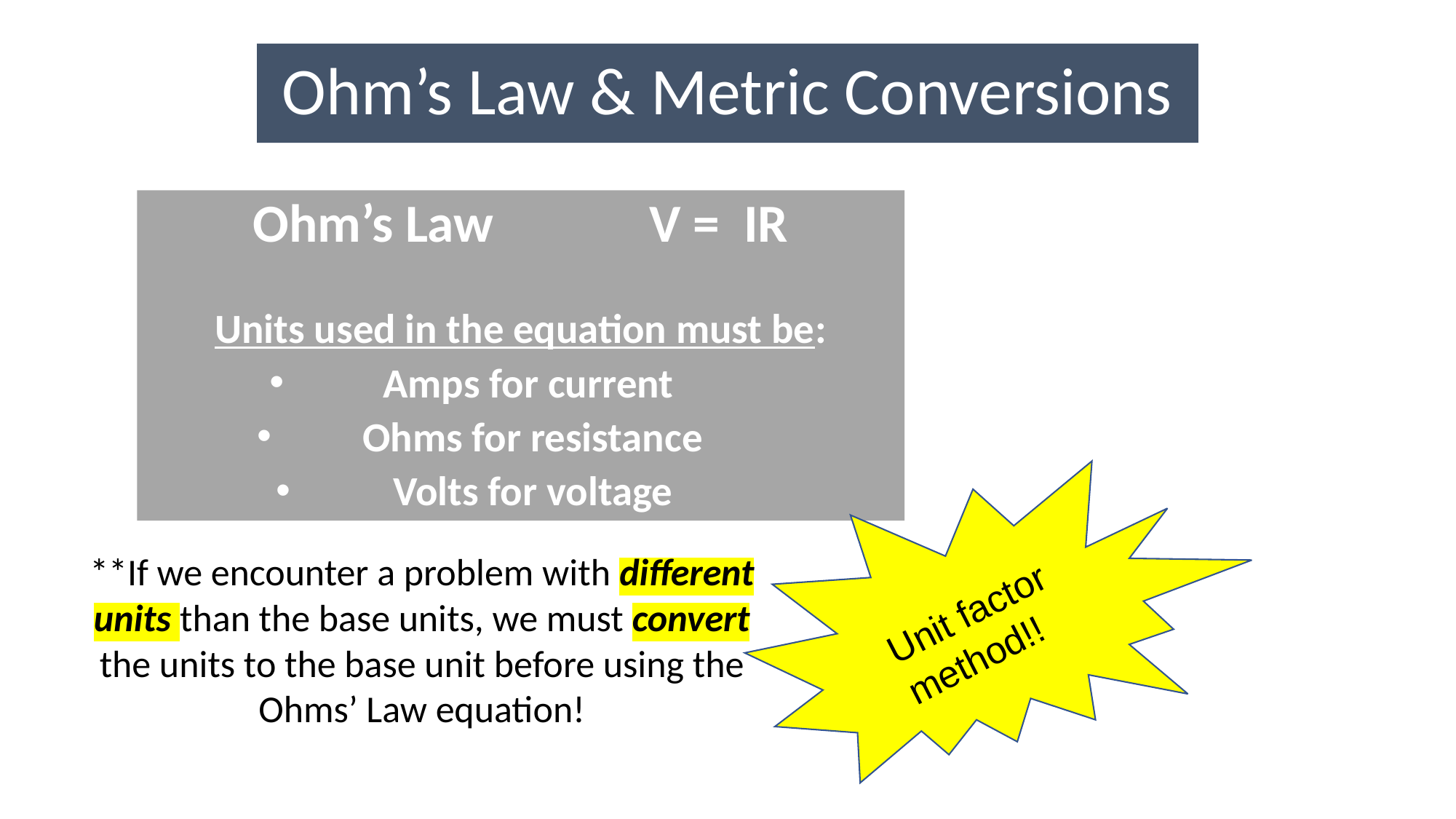

# Ohm’s Law & Metric Conversions
Ohm’s Law             V =  IR

Units used in the equation must be:
Amps for current
Ohms for resistance
Volts for voltage

**If we encounter a problem with different units than the base units, we must convert the units to the base unit before using the Ohms’ Law equation!
Unit factor method!!